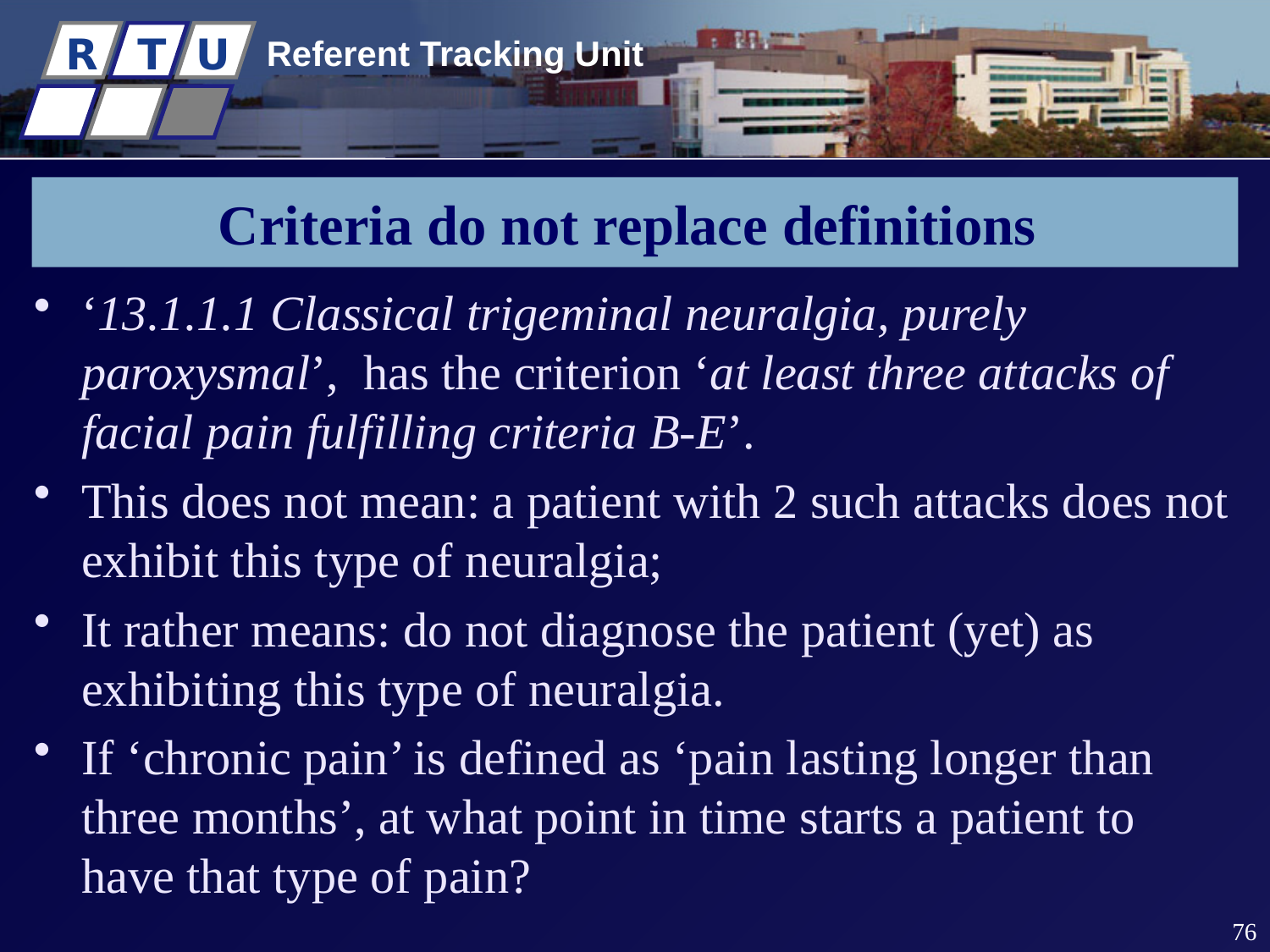

# Criteria do not replace definitions
‘13.1.1.1 Classical trigeminal neuralgia, purely paroxysmal’,  has the criterion ‘at least three attacks of facial pain fulfilling criteria B-E’.
This does not mean: a patient with 2 such attacks does not exhibit this type of neuralgia;
It rather means: do not diagnose the patient (yet) as exhibiting this type of neuralgia.
If ‘chronic pain’ is defined as ‘pain lasting longer than three months’, at what point in time starts a patient to have that type of pain?
76